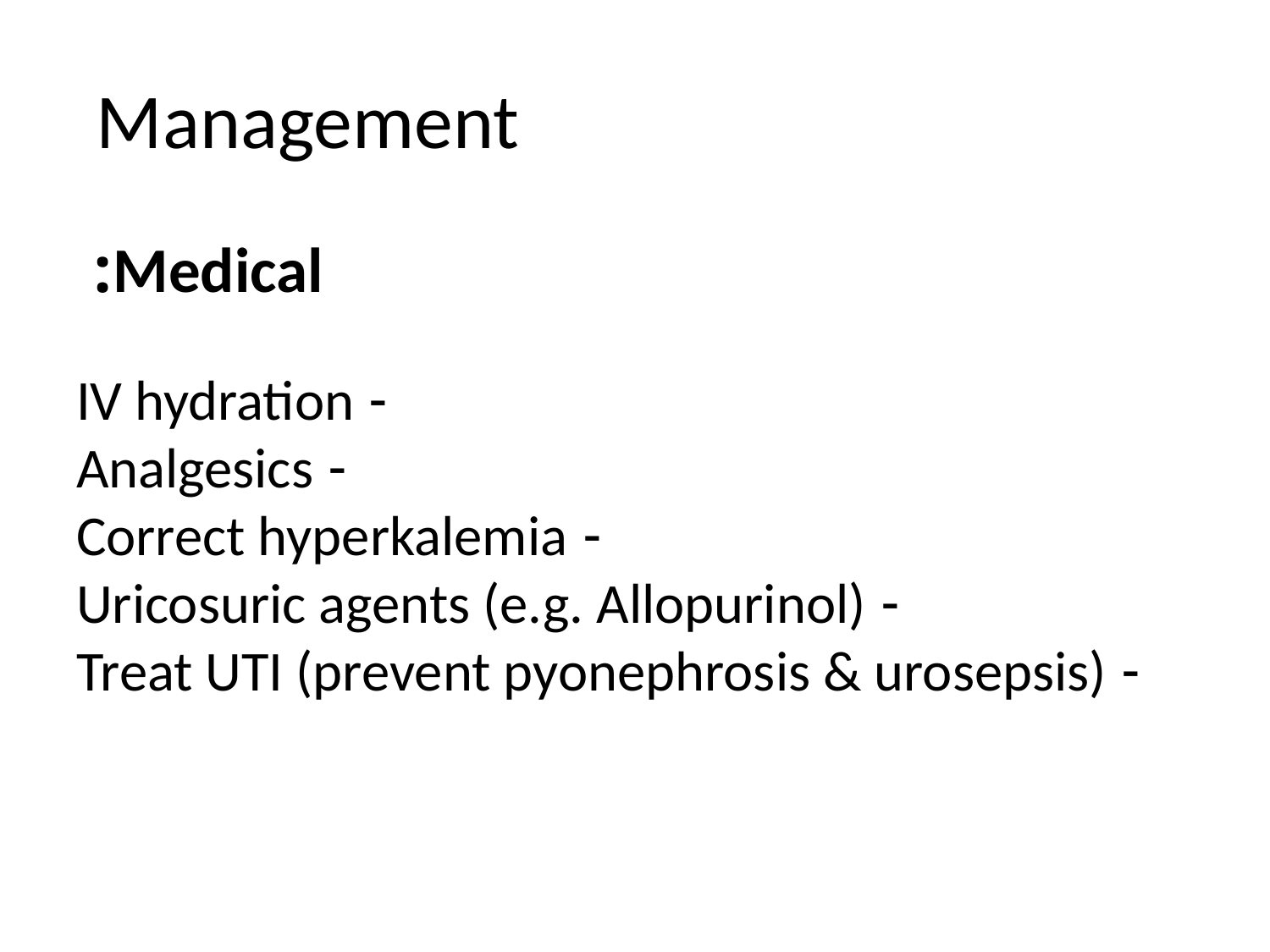

# Management
Medical:

- IV hydration
- Analgesics
- Correct hyperkalemia
- Uricosuric agents (e.g. Allopurinol)
- Treat UTI (prevent pyonephrosis & urosepsis)